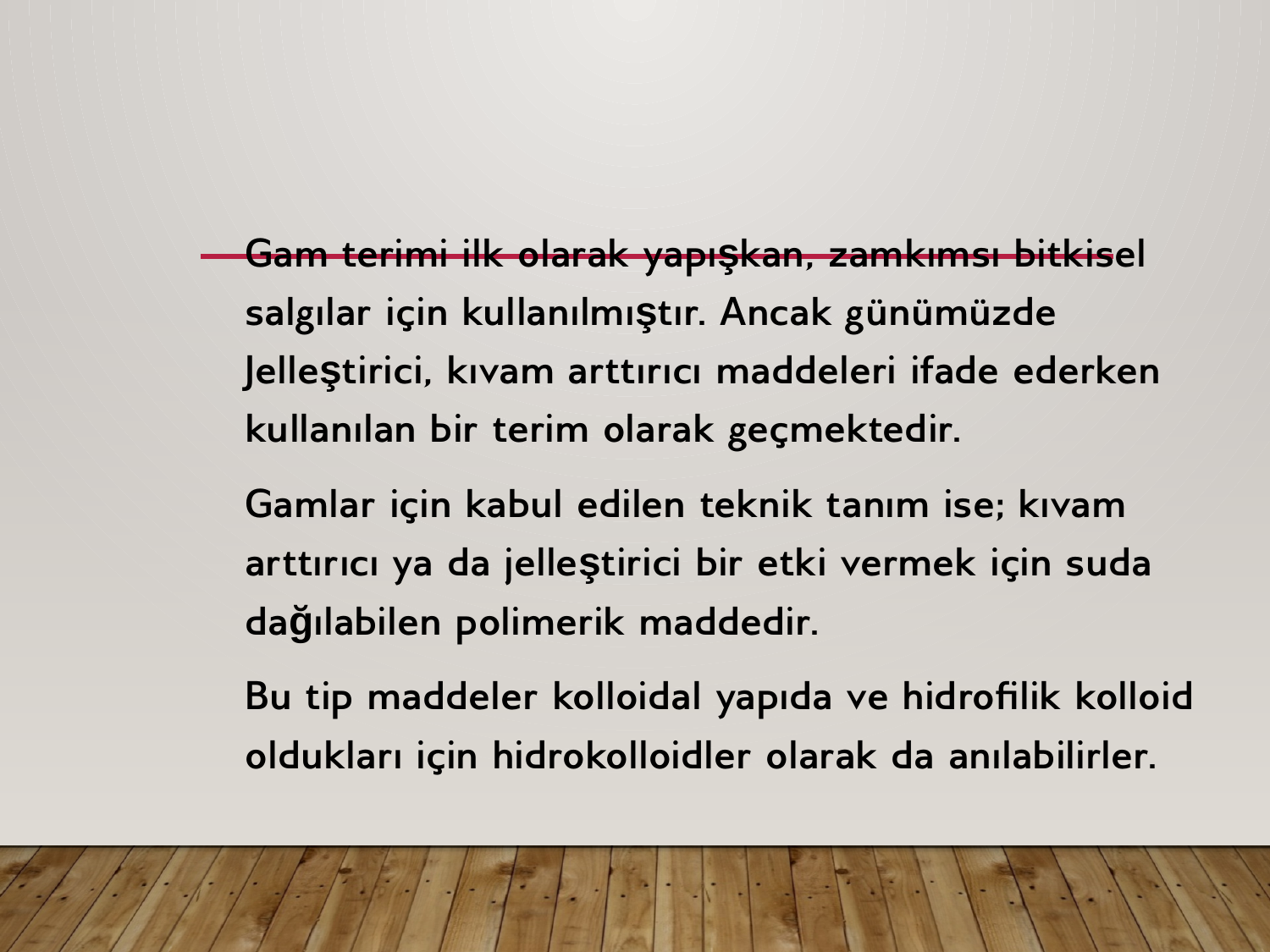

Gam terimi ilk olarak yapışkan, zamkımsı bitkisel salgılar için kullanılmıştır. Ancak günümüzde Jelleştirici, kıvam arttırıcı maddeleri ifade ederken kullanılan bir terim olarak geçmektedir.
		Gamlar için kabul edilen teknik tanım ise; kıvam arttırıcı ya da jelleştirici bir etki vermek için suda dağılabilen polimerik maddedir.
		Bu tip maddeler kolloidal yapıda ve hidrofilik kolloid oldukları için hidrokolloidler olarak da anılabilirler.